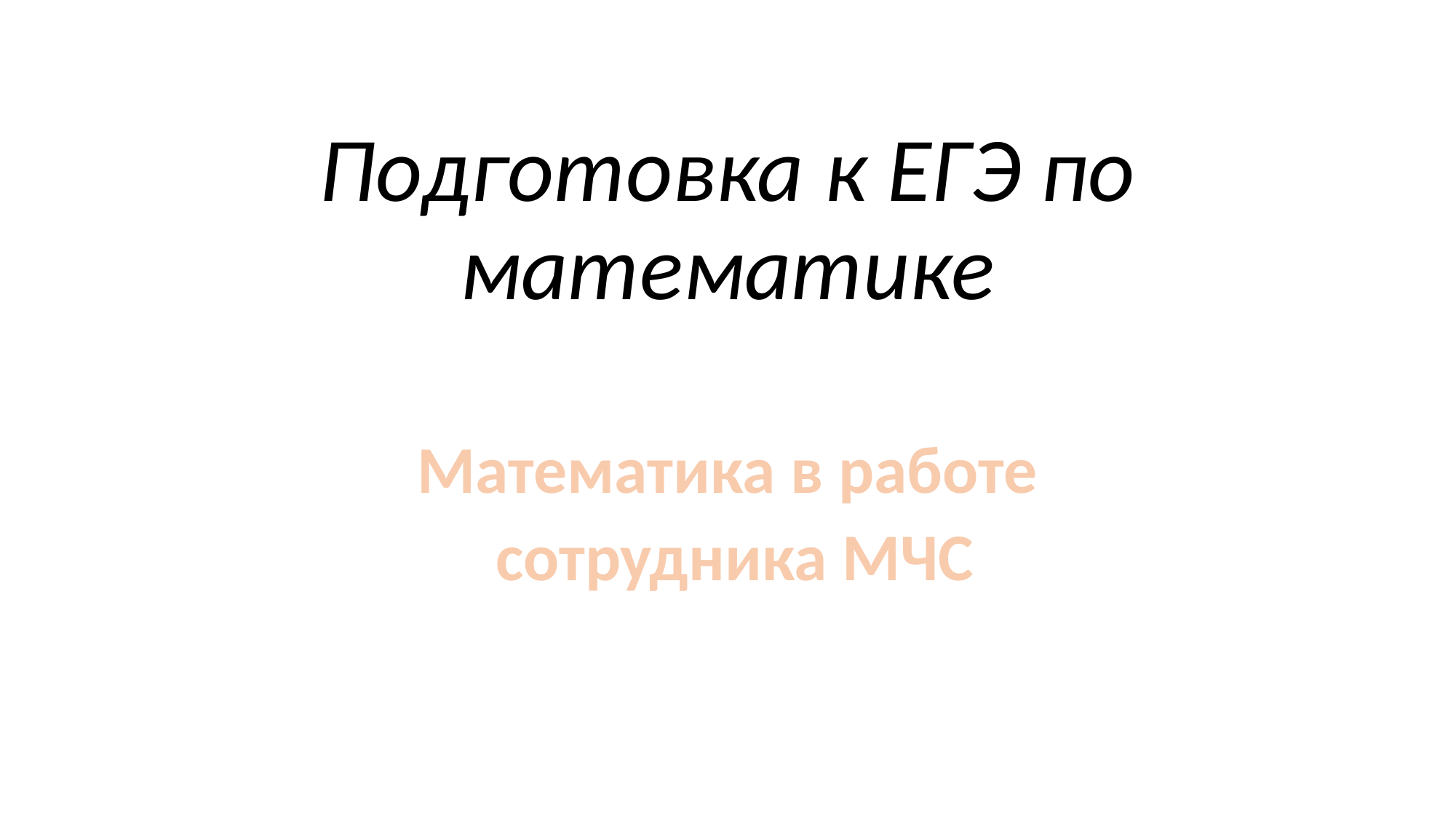

# Подготовка к ЕГЭ по математике
Математика в работе
 сотрудника МЧС